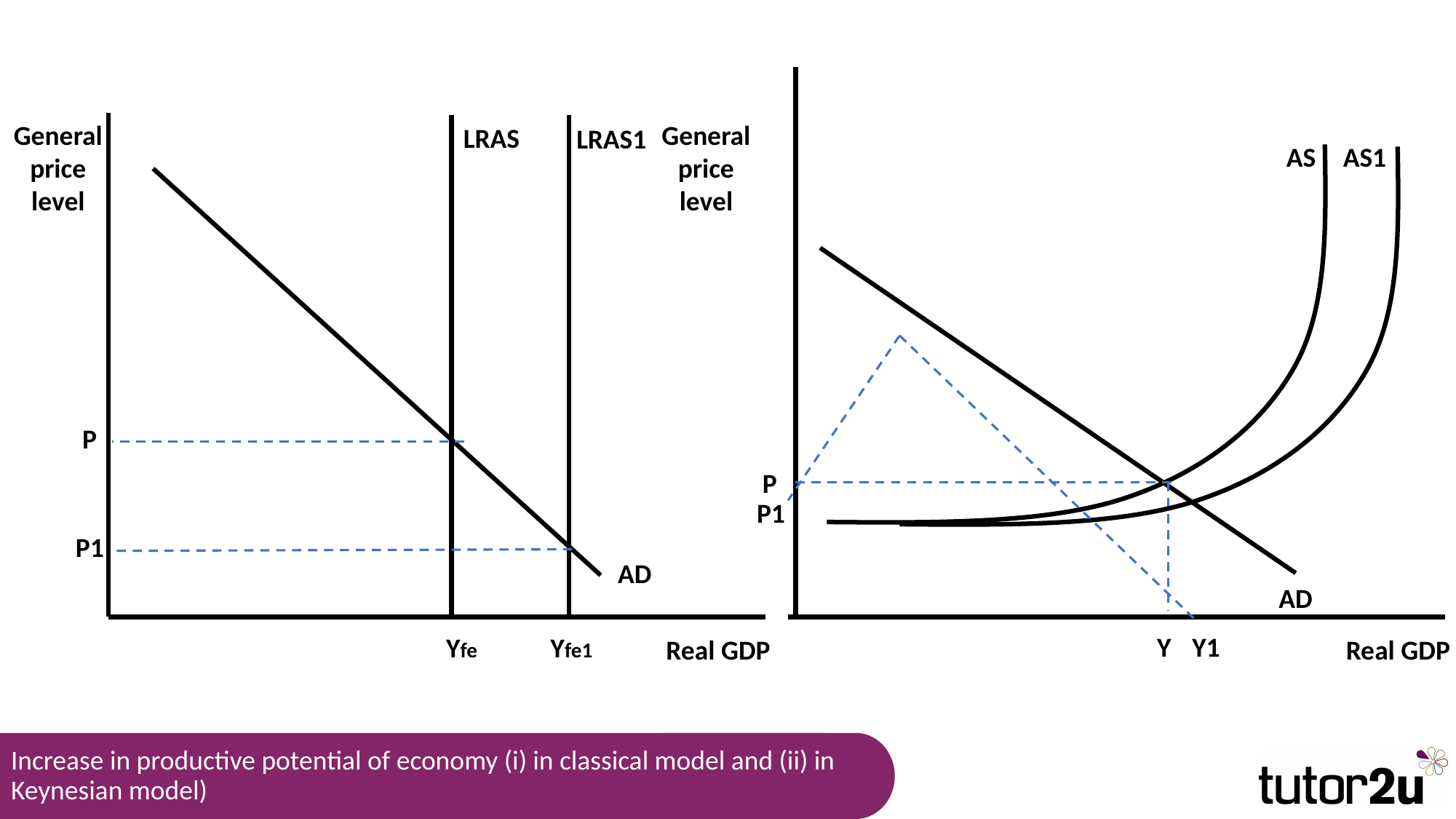

General price level
General price level
LRAS
LRAS1
AS
AS1

P
P
P1
P1
AD
AD
Y
Y1
  Yfe
  Yfe1
Real GDP
Real GDP
# Increase in productive potential of economy (i) in classical model and (ii) in Keynesian model)